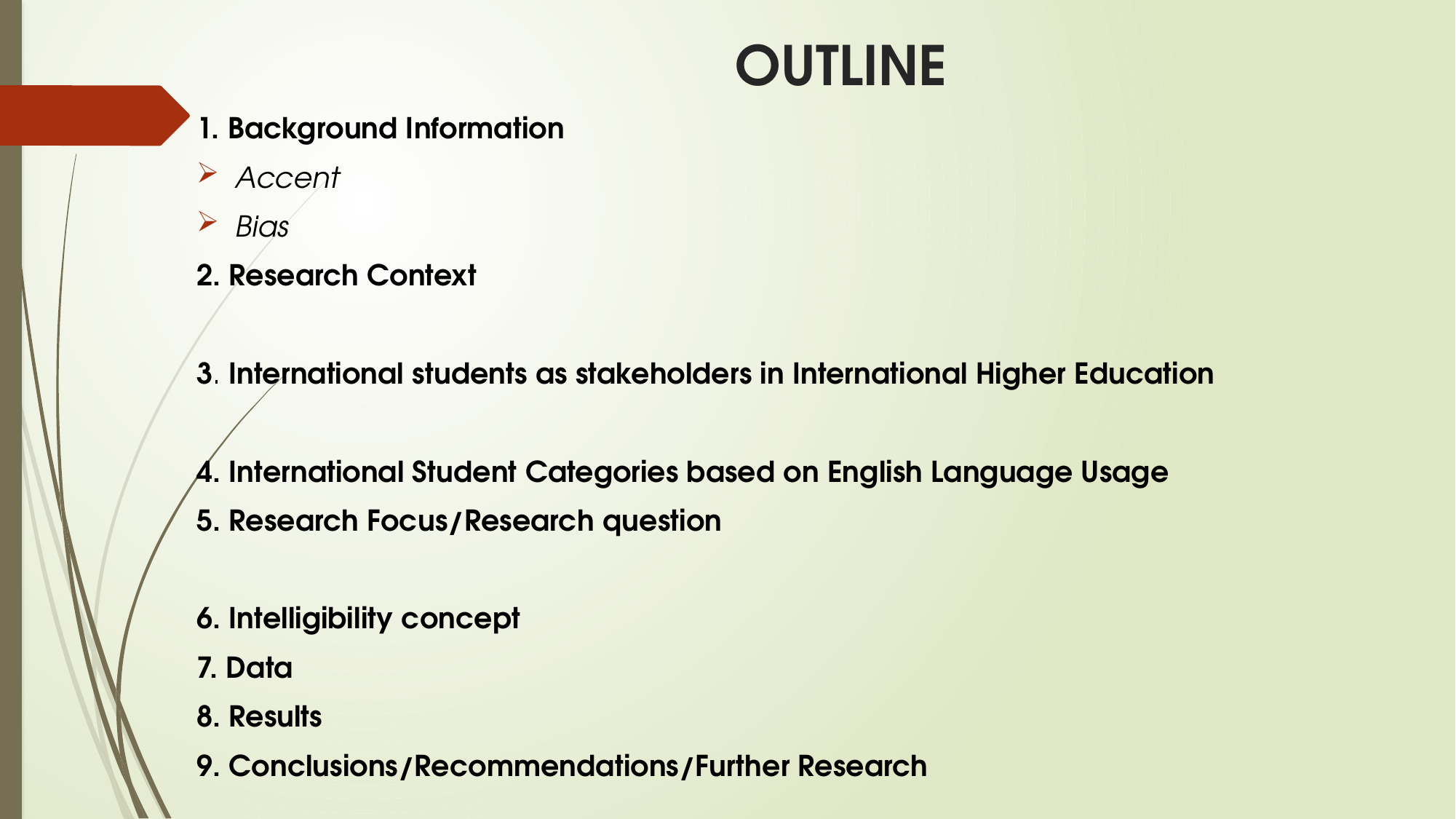

# OUTLINE
1. Background Information
Accent
Bias
2. Research Context

3. International students as stakeholders in International Higher Education

4. International Student Categories based on English Language Usage
5. Research Focus/Research question

6. Intelligibility concept
7. Data
8. Results
9. Conclusions/Recommendations/Further Research